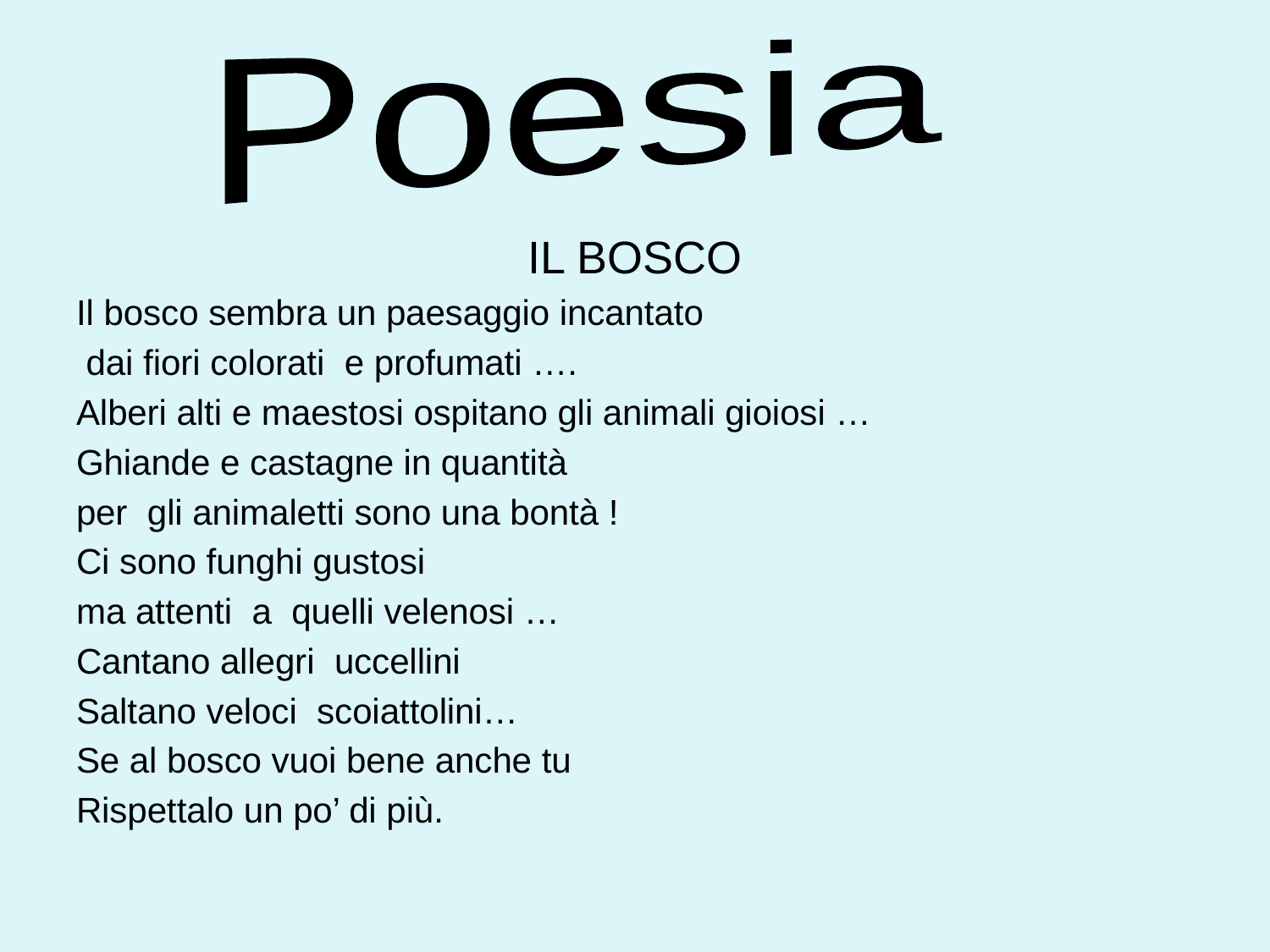

Poesia
IL BOSCO
Il bosco sembra un paesaggio incantato
 dai fiori colorati  e profumati ….
Alberi alti e maestosi ospitano gli animali gioiosi …
Ghiande e castagne in quantità
per  gli animaletti sono una bontà !
Ci sono funghi gustosi
ma attenti  a  quelli velenosi …
Cantano allegri  uccellini
Saltano veloci  scoiattolini…
Se al bosco vuoi bene anche tu
Rispettalo un po’ di più.